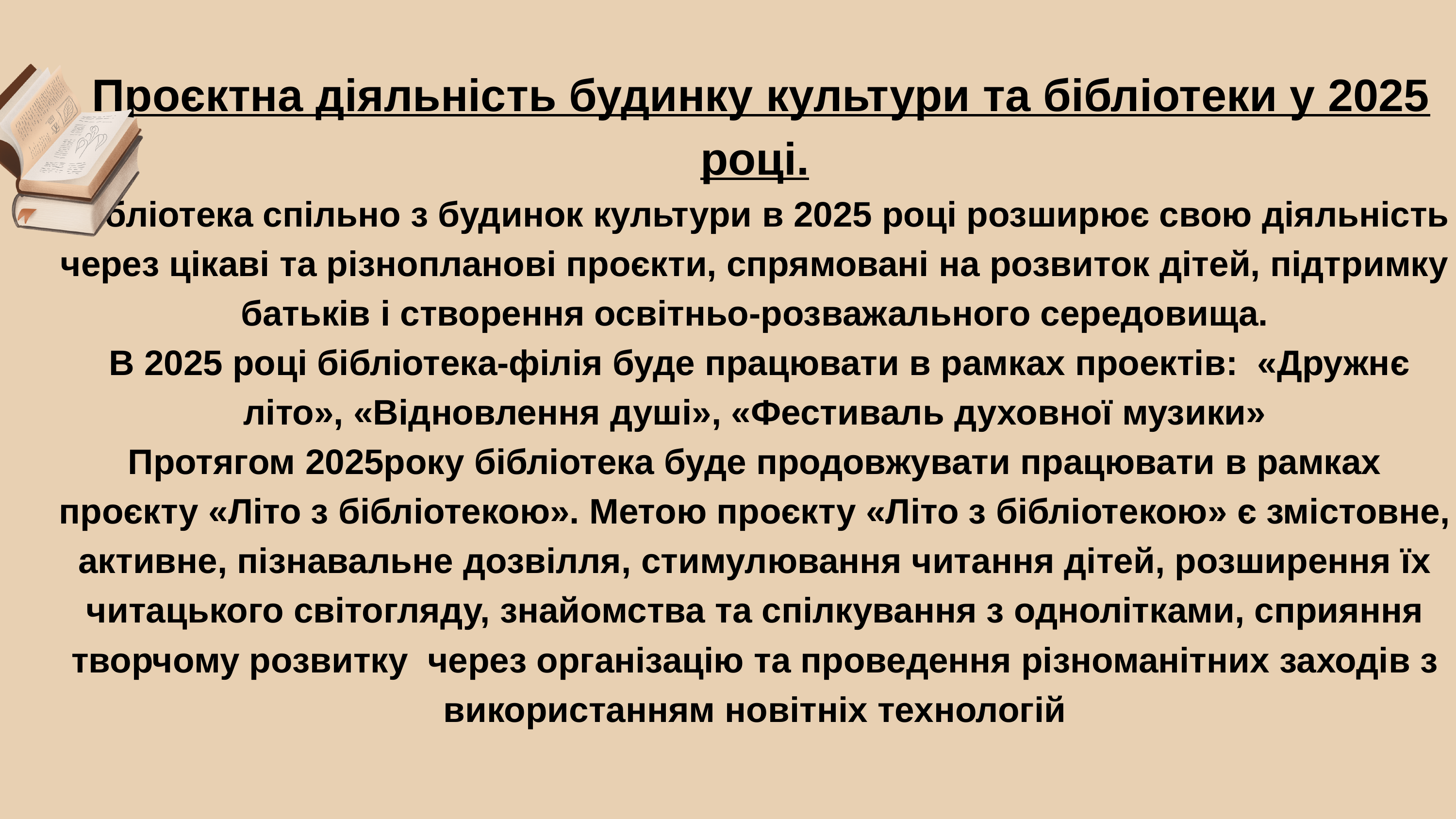

Проєктна діяльність будинку культури та бібліотеки у 2025 році.
 Бібліотека спільно з будинок культури в 2025 році розширює свою діяльність через цікаві та різнопланові проєкти, спрямовані на розвиток дітей, підтримку батьків і створення освітньо-розважального середовища.
 В 2025 році бібліотека-філія буде працювати в рамках проектів:  «Дружнє літо», «Відновлення душі», «Фестиваль духовної музики»
Протягом 2025року бібліотека буде продовжувати працювати в рамках проєкту «Літо з бібліотекою». Метою проєкту «Літо з бібліотекою» є змістовне, активне, пізнавальне дозвілля, стимулювання читання дітей, розширення їх читацького світогляду, знайомства та спілкування з однолітками, сприяння творчому розвитку  через організацію та проведення різноманітних заходів з використанням новітніх технологій